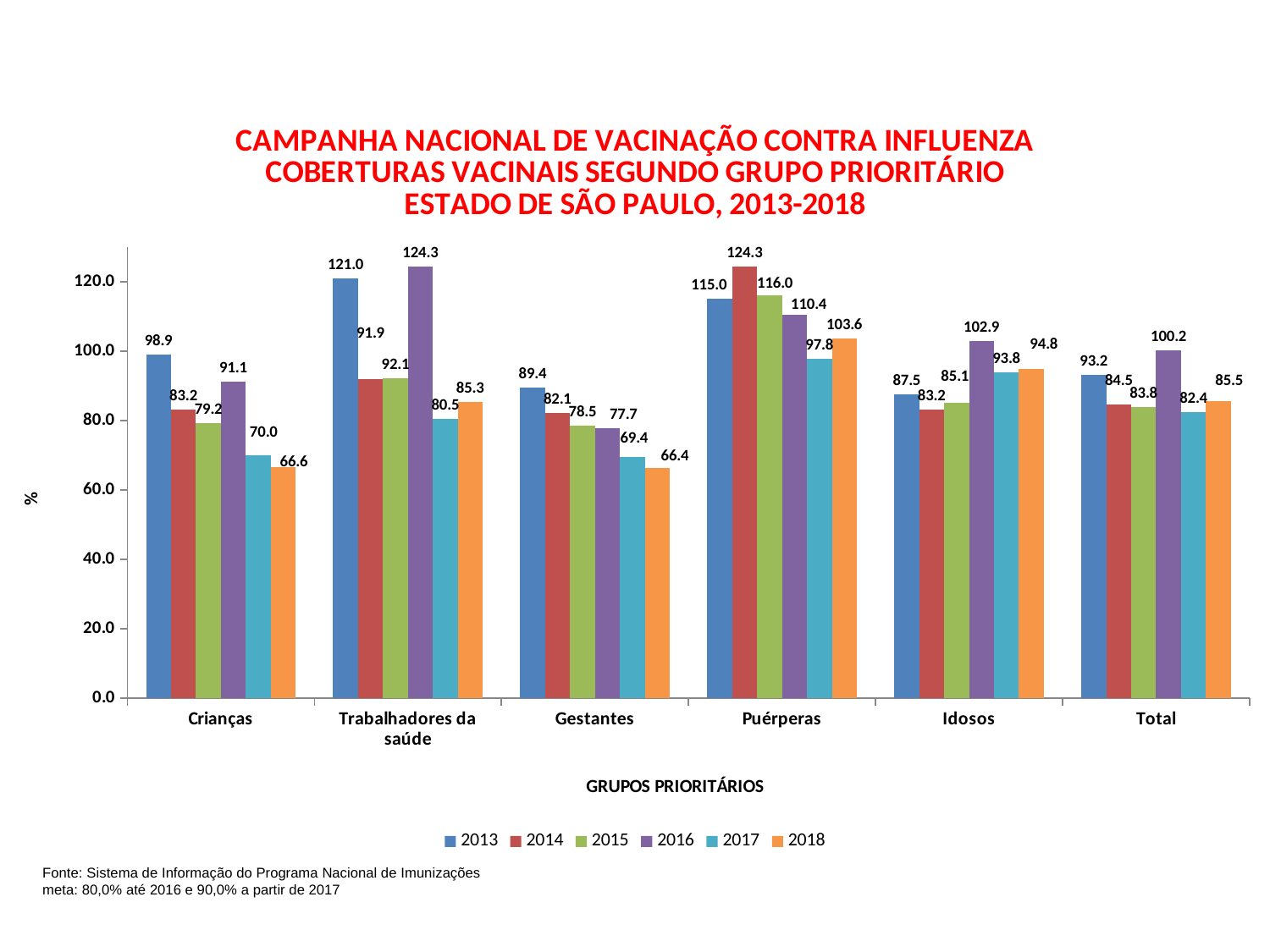

### Chart: CAMPANHA NACIONAL DE VACINAÇÃO CONTRA INFLUENZA
COBERTURAS VACINAIS SEGUNDO GRUPO PRIORITÁRIO
 ESTADO DE SÃO PAULO, 2013-2018

| Category | 2013 | 2014 | 2015 | 2016 | 2017 | 2018 |
|---|---|---|---|---|---|---|
| Crianças | 98.9 | 83.2 | 79.2 | 91.1 | 70.0 | 66.6 |
| Trabalhadores da saúde | 121.0 | 91.9 | 92.1 | 124.3 | 80.5 | 85.3 |
| Gestantes | 89.4 | 82.1 | 78.5 | 77.7 | 69.4 | 66.4 |
| Puérperas | 115.0 | 124.3 | 116.0 | 110.4 | 97.8 | 103.6 |
| Idosos | 87.5 | 83.2 | 85.1 | 102.9 | 93.8 | 94.8 |
| Total | 93.2 | 84.5 | 83.8 | 100.2 | 82.4 | 85.5 |
Fonte: Sistema de Informação do Programa Nacional de Imunizações
meta: 80,0% até 2016 e 90,0% a partir de 2017